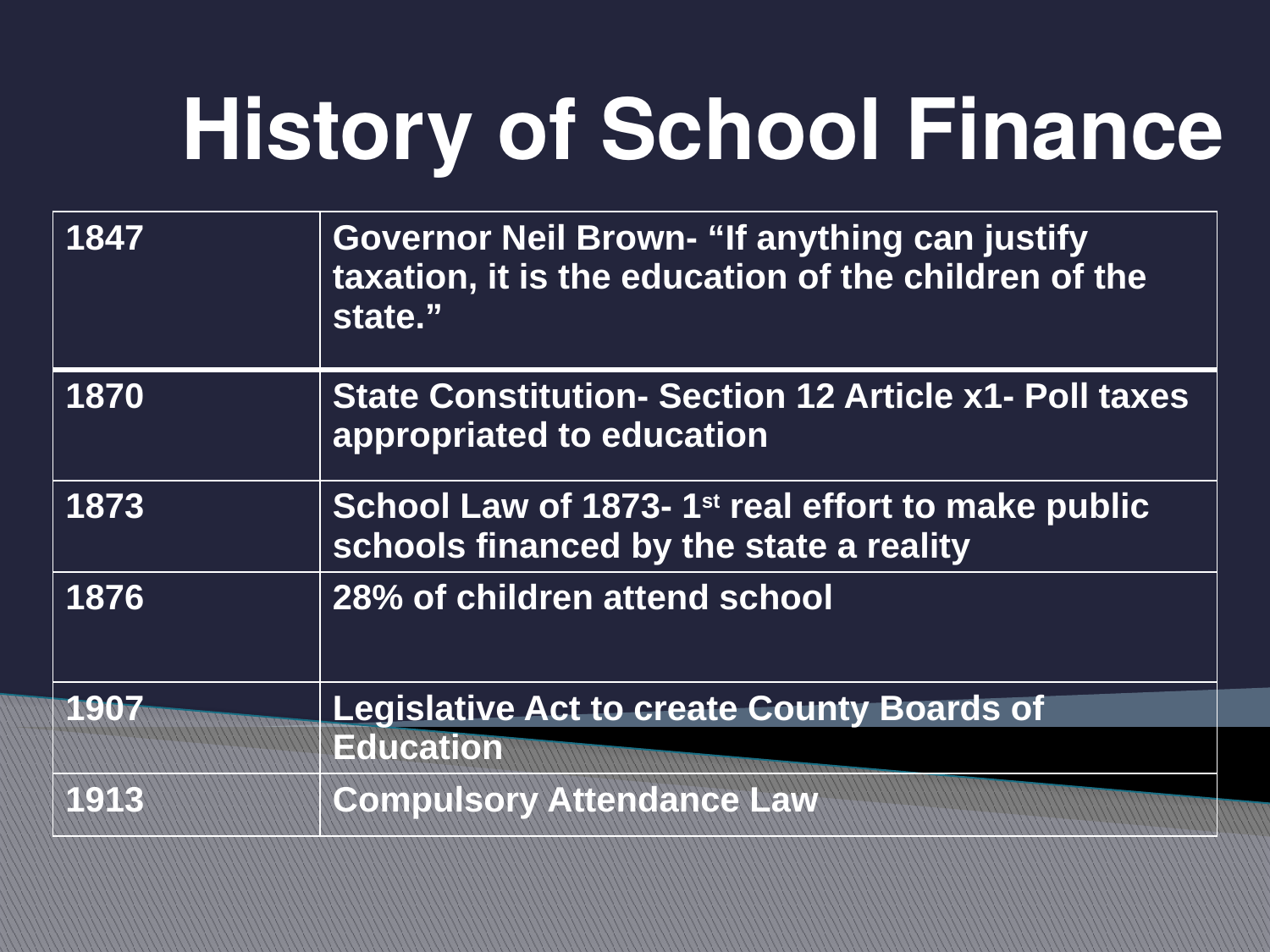

# History of School Finance
| 1847 | Governor Neil Brown- “If anything can justify taxation, it is the education of the children of the state.” |
| --- | --- |
| 1870 | State Constitution- Section 12 Article x1- Poll taxes appropriated to education |
| 1873 | School Law of 1873- 1st real effort to make public schools financed by the state a reality |
| 1876 | 28% of children attend school |
| 1907 | Legislative Act to create County Boards of Education |
| 1913 | Compulsory Attendance Law |